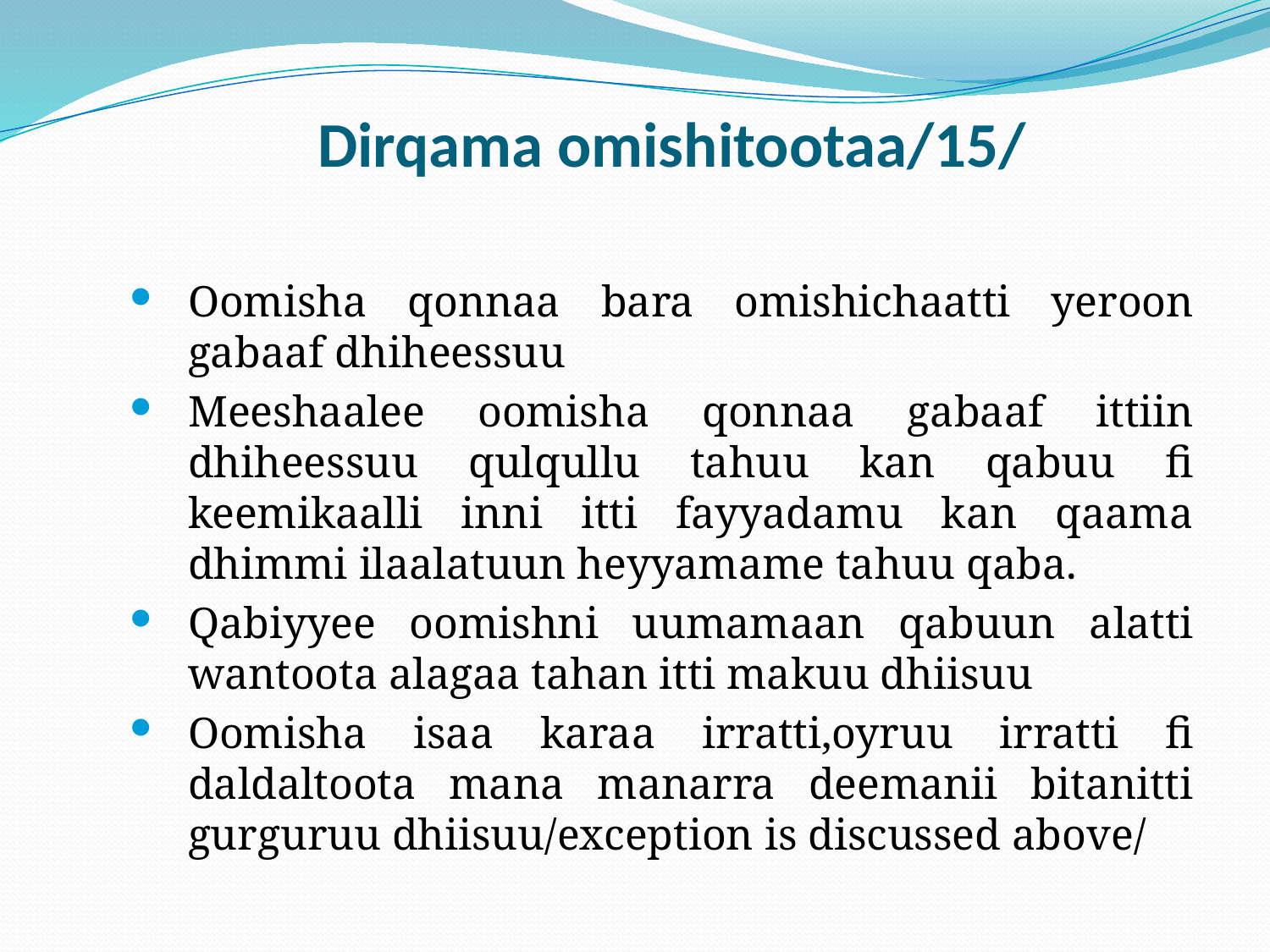

# Dirqama omishitootaa/15/
Oomisha qonnaa bara omishichaatti yeroon gabaaf dhiheessuu
Meeshaalee oomisha qonnaa gabaaf ittiin dhiheessuu qulqullu tahuu kan qabuu fi keemikaalli inni itti fayyadamu kan qaama dhimmi ilaalatuun heyyamame tahuu qaba.
Qabiyyee oomishni uumamaan qabuun alatti wantoota alagaa tahan itti makuu dhiisuu
Oomisha isaa karaa irratti,oyruu irratti fi daldaltoota mana manarra deemanii bitanitti gurguruu dhiisuu/exception is discussed above/